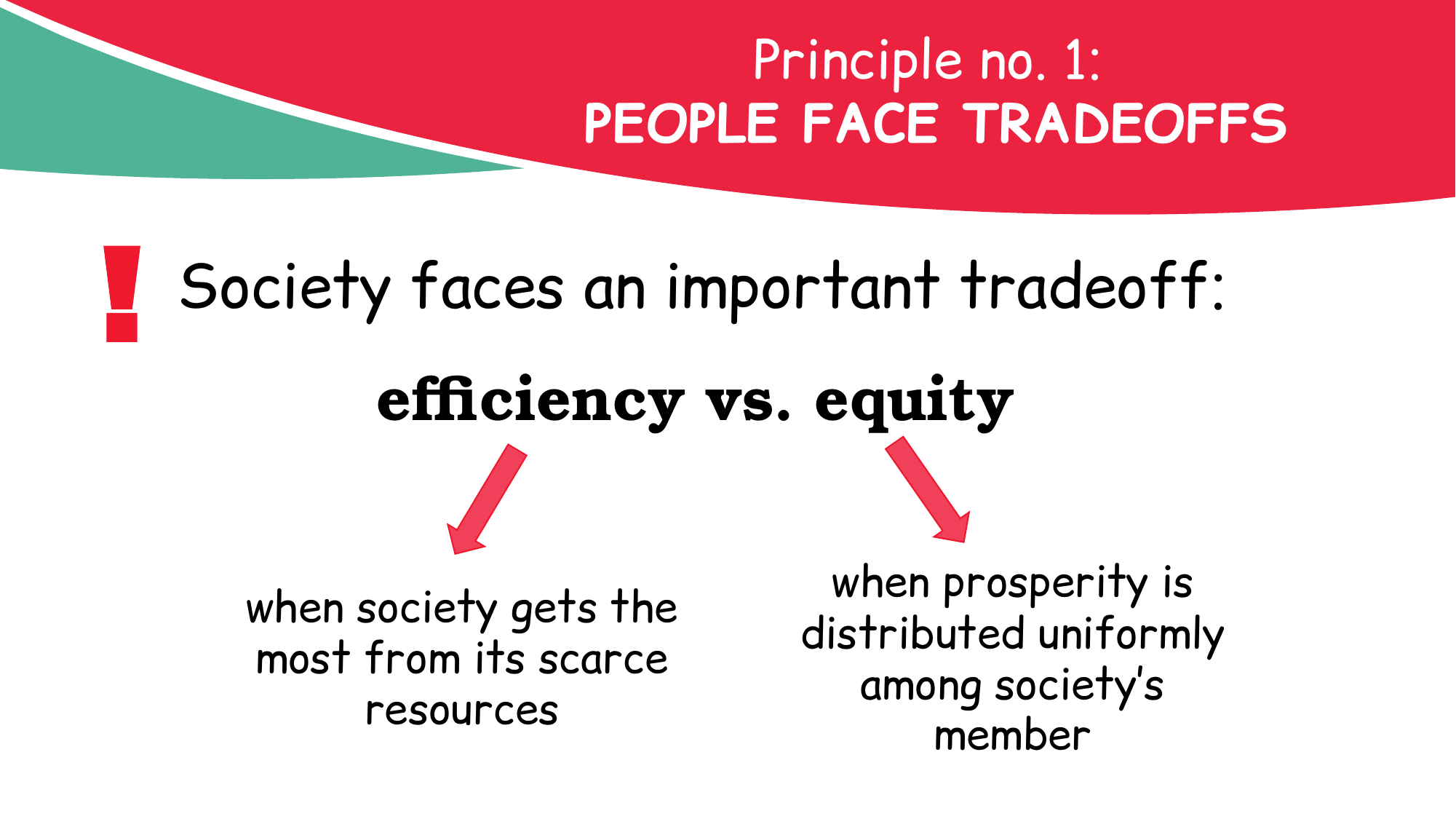

Principle no. 1:
PEOPLE FACE TRADEOFFS
!
Society faces an important tradeoff:
efficiency vs. equity

when prosperity is distributed uniformly among society’s member
when society gets the most from its scarce resources